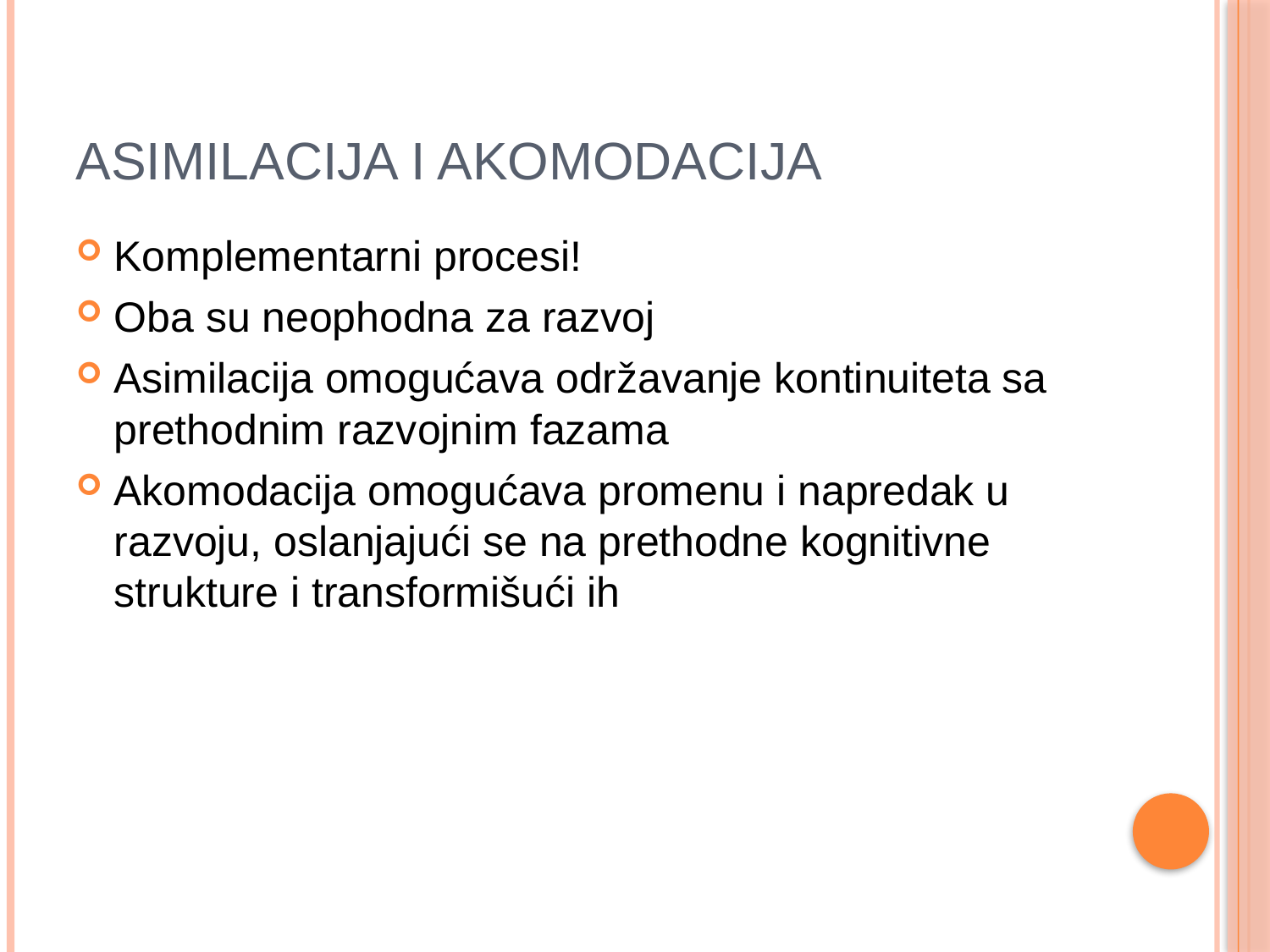

# Asimilacija i akomodacija
Komplementarni procesi!
Oba su neophodna za razvoj
Asimilacija omogućava održavanje kontinuiteta sa prethodnim razvojnim fazama
Akomodacija omogućava promenu i napredak u razvoju, oslanjajući se na prethodne kognitivne strukture i transformišući ih